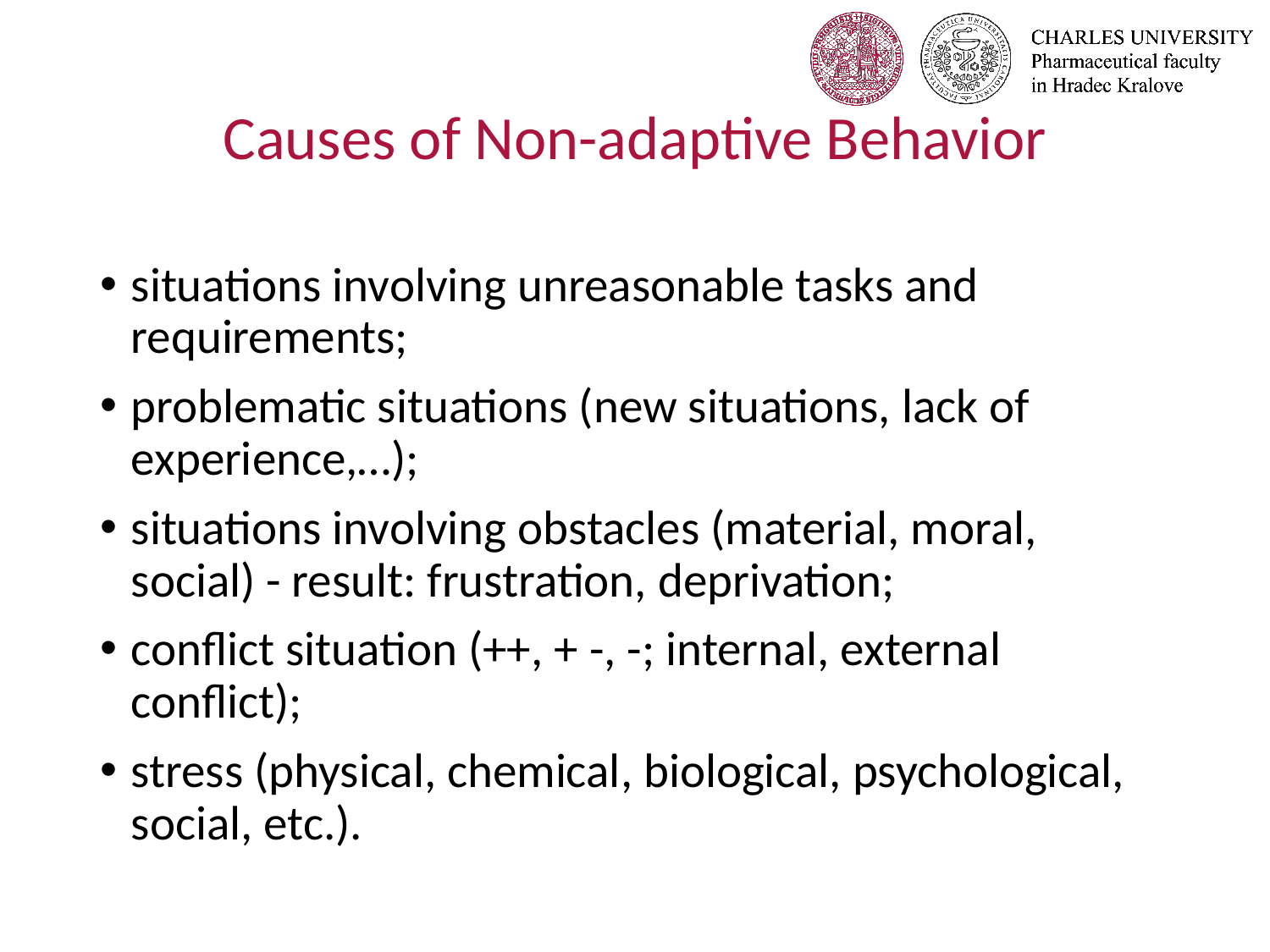

# Causes of Non-adaptive Behavior
situations involving unreasonable tasks and requirements;
problematic situations (new situations, lack of experience,…);
situations involving obstacles (material, moral, social) - result: frustration, deprivation;
conflict situation (++, + -, -; internal, external conflict);
stress (physical, chemical, biological, psychological, social, etc.).